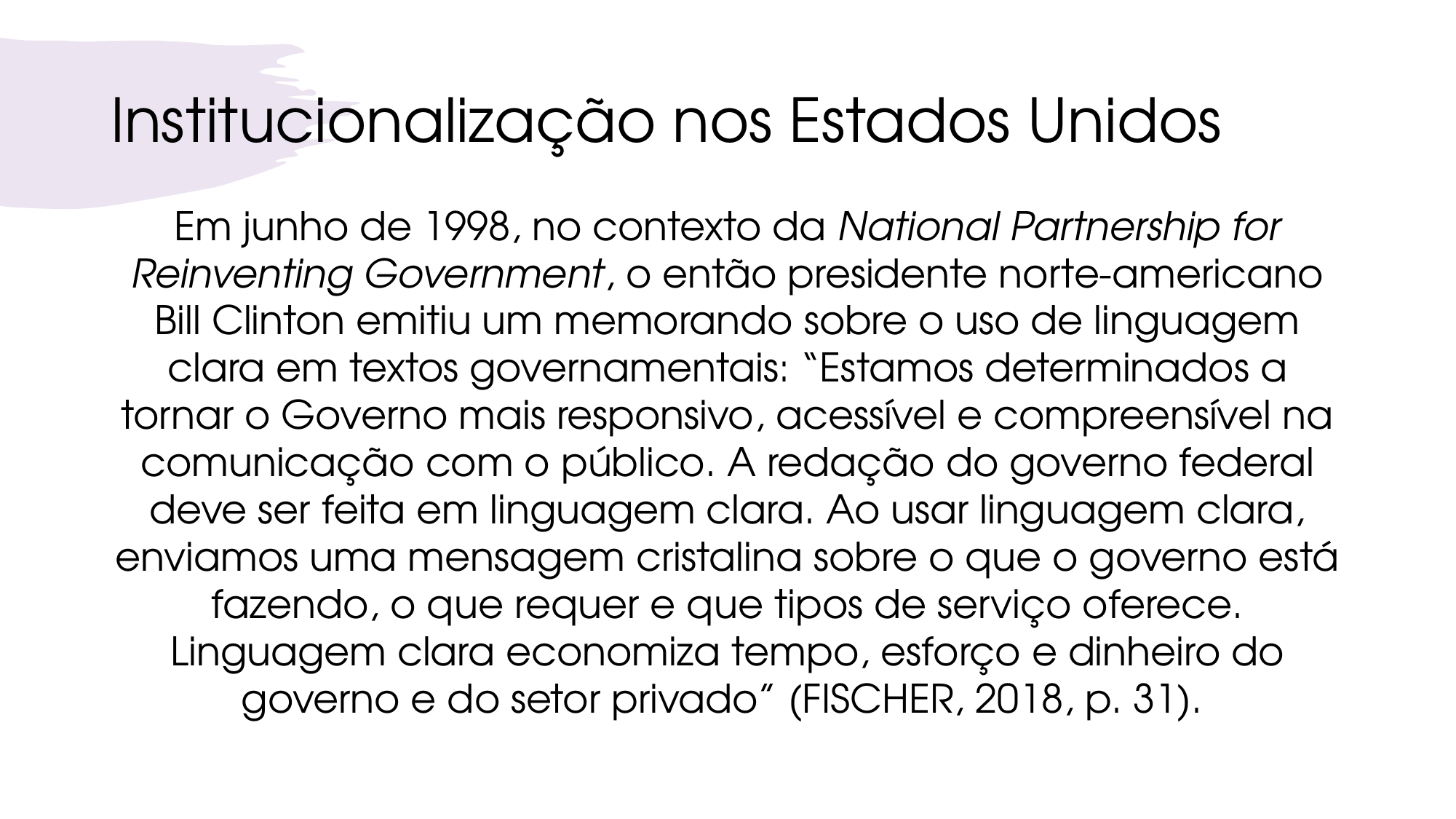

# Institucionalização nos Estados Unidos
Em junho de 1998, no contexto da National Partnership for Reinventing Government, o então presidente norte-americano Bill Clinton emitiu um memorando sobre o uso de linguagem clara em textos governamentais: “Estamos determinados a tornar o Governo mais responsivo, acessível e compreensível na comunicação com o público. A redação do governo federal deve ser feita em linguagem clara. Ao usar linguagem clara, enviamos uma mensagem cristalina sobre o que o governo está fazendo, o que requer e que tipos de serviço oferece. Linguagem clara economiza tempo, esforço e dinheiro do governo e do setor privado” (FISCHER, 2018, p. 31).